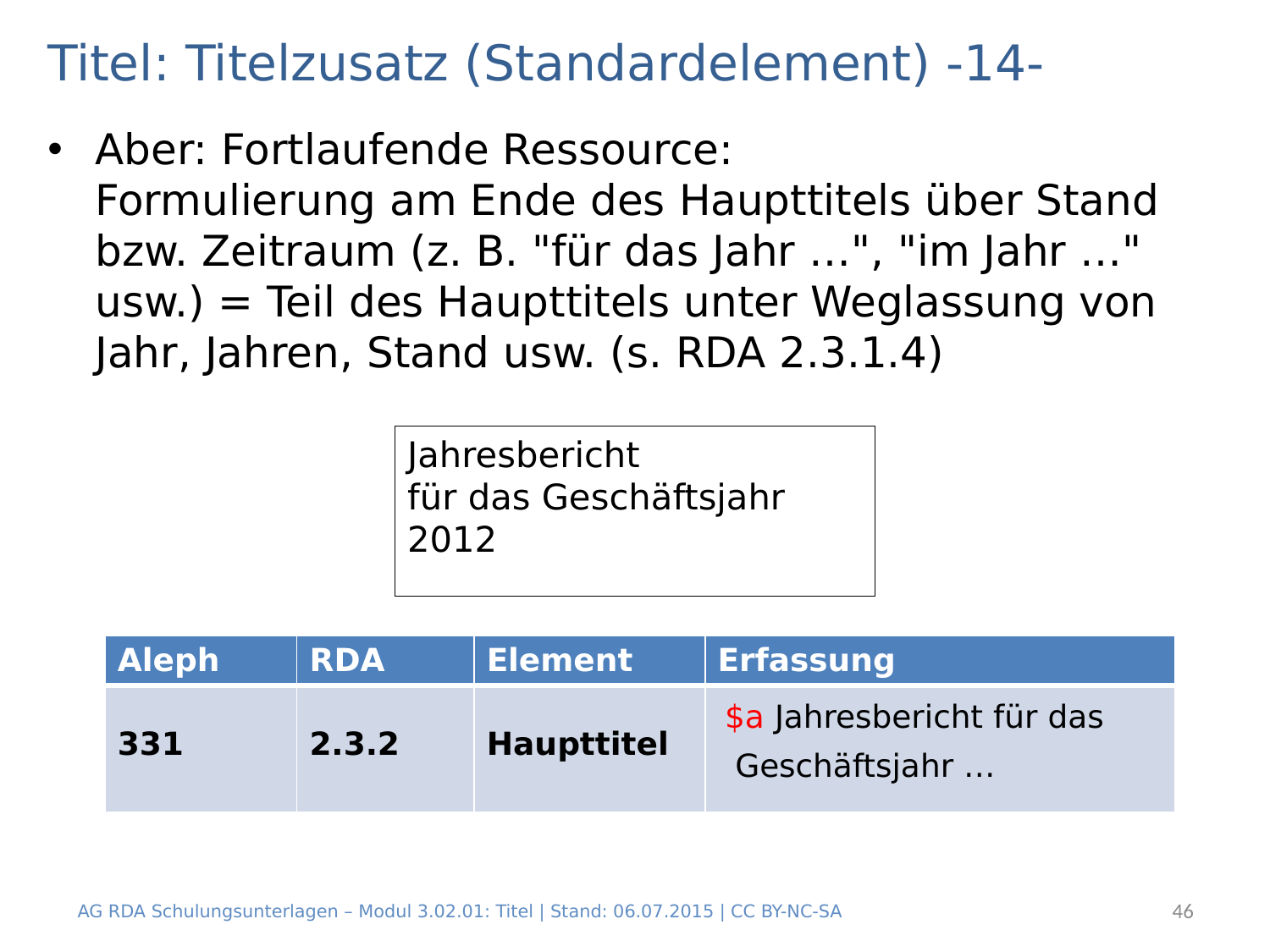

# Titel: Titelzusatz (Standardelement) -14-
Aber: Fortlaufende Ressource:
Formulierung am Ende des Haupttitels über Stand bzw. Zeitraum (z. B. "für das Jahr …", "im Jahr …" usw.) = Teil des Haupttitels unter Weglassung von Jahr, Jahren, Stand usw. (s. RDA 2.3.1.4)

Jahresbericht
für das Geschäftsjahr
2012
| Aleph | RDA | Element | Erfassung |
| --- | --- | --- | --- |
| 331 | 2.3.2 | Haupttitel |  |
$a Jahresbericht für das
 Geschäftsjahr …
AG RDA Schulungsunterlagen – Modul 3.02.01: Titel | Stand: 06.07.2015 | CC BY-NC-SA
46